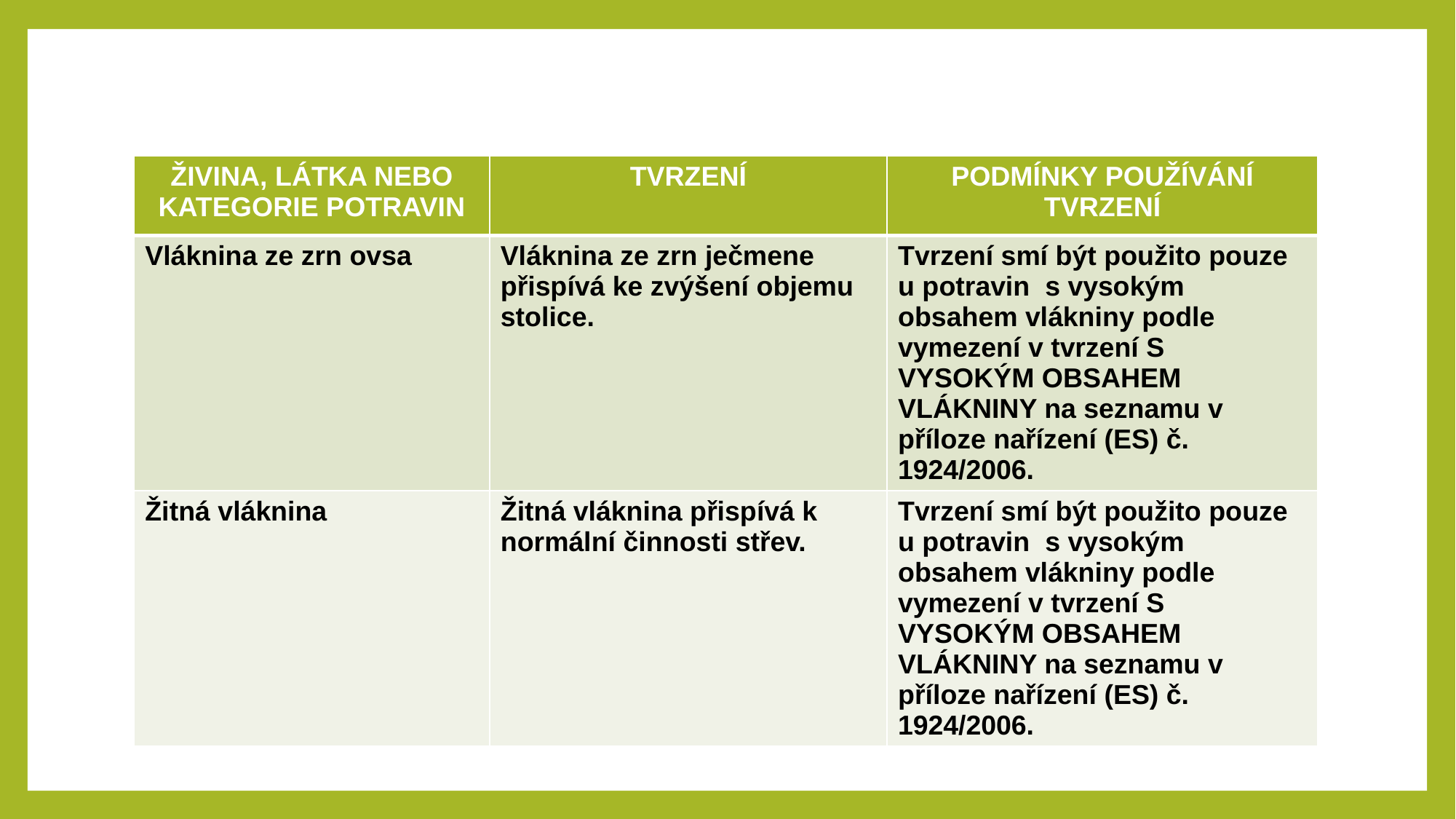

| ŽIVINA, LÁTKA NEBO KATEGORIE POTRAVIN | TVRZENÍ | PODMÍNKY POUŽÍVÁNÍ TVRZENÍ |
| --- | --- | --- |
| Vláknina ze zrn ovsa | Vláknina ze zrn ječmene přispívá ke zvýšení objemu stolice. | Tvrzení smí být použito pouze u potravin s vysokým obsahem vlákniny podle vymezení v tvrzení S VYSOKÝM OBSAHEM VLÁKNINY na seznamu v příloze nařízení (ES) č. 1924/2006. |
| Žitná vláknina | Žitná vláknina přispívá k normální činnosti střev. | Tvrzení smí být použito pouze u potravin s vysokým obsahem vlákniny podle vymezení v tvrzení S VYSOKÝM OBSAHEM VLÁKNINY na seznamu v příloze nařízení (ES) č. 1924/2006. |